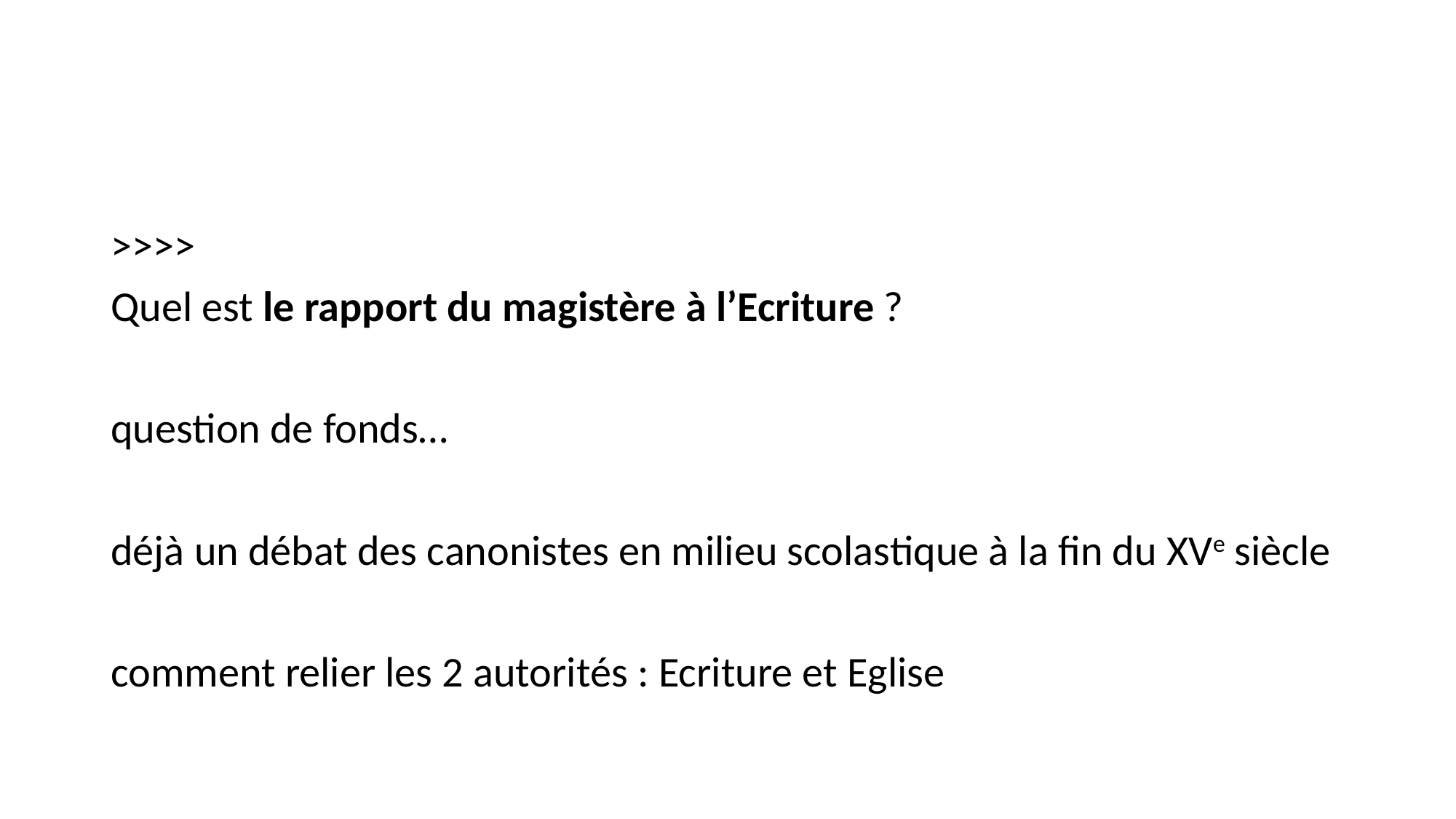

#
>>>>
Quel est le rapport du magistère à l’Ecriture ?

question de fonds…

déjà un débat des canonistes en milieu scolastique à la fin du XVe siècle

comment relier les 2 autorités : Ecriture et Eglise